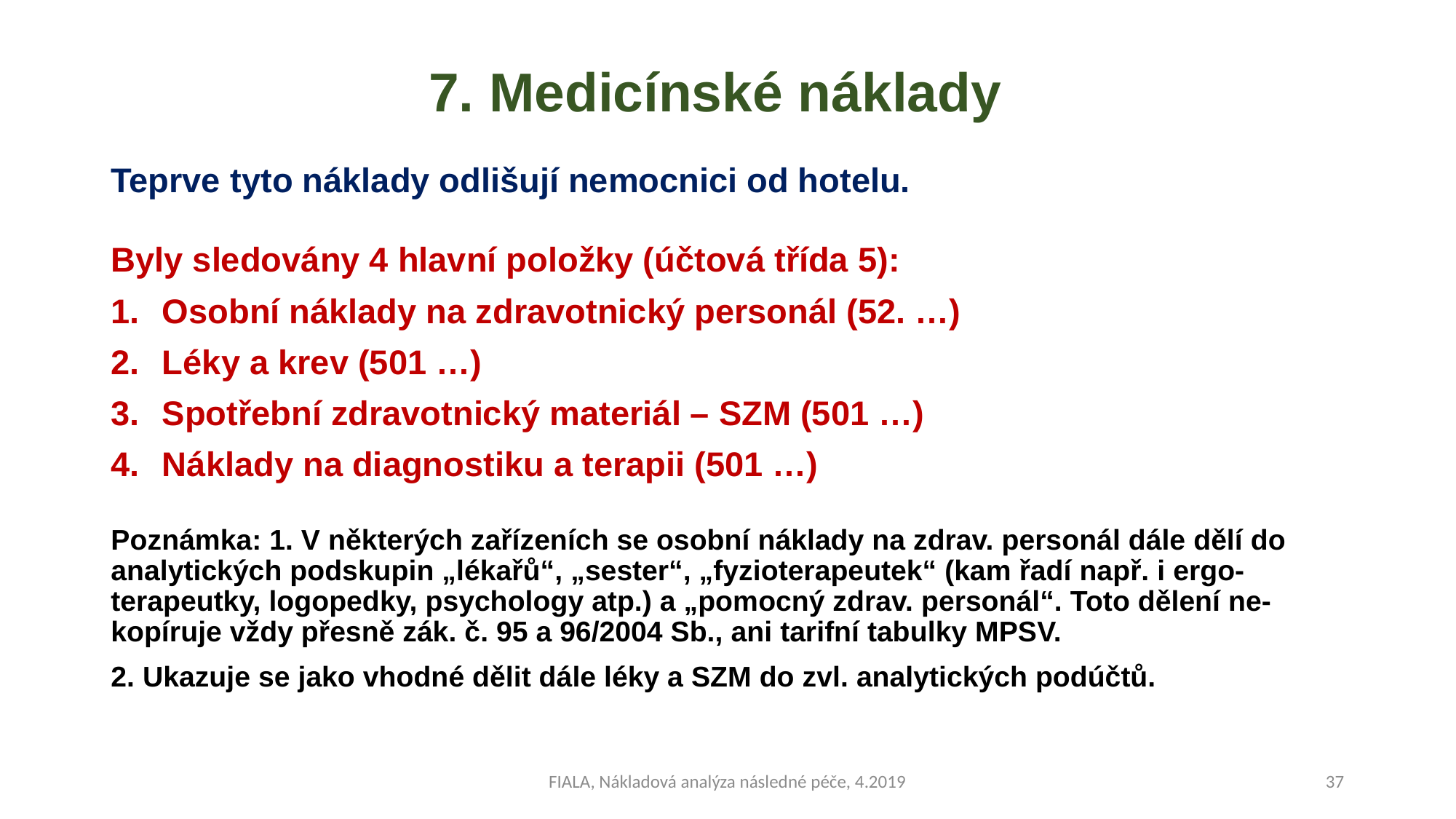

# 7. Medicínské náklady
Teprve tyto náklady odlišují nemocnici od hotelu.

Byly sledovány 4 hlavní položky (účtová třída 5):
Osobní náklady na zdravotnický personál (52. …)
Léky a krev (501 …)
Spotřební zdravotnický materiál – SZM (501 …)
Náklady na diagnostiku a terapii (501 …)

Poznámka: 1. V některých zařízeních se osobní náklady na zdrav. personál dále dělí do analytických podskupin „lékařů“, „sester“, „fyzioterapeutek“ (kam řadí např. i ergo-terapeutky, logopedky, psychology atp.) a „pomocný zdrav. personál“. Toto dělení ne-kopíruje vždy přesně zák. č. 95 a 96/2004 Sb., ani tarifní tabulky MPSV.
2. Ukazuje se jako vhodné dělit dále léky a SZM do zvl. analytických podúčtů.
FIALA, Nákladová analýza následné péče, 4.2019
37